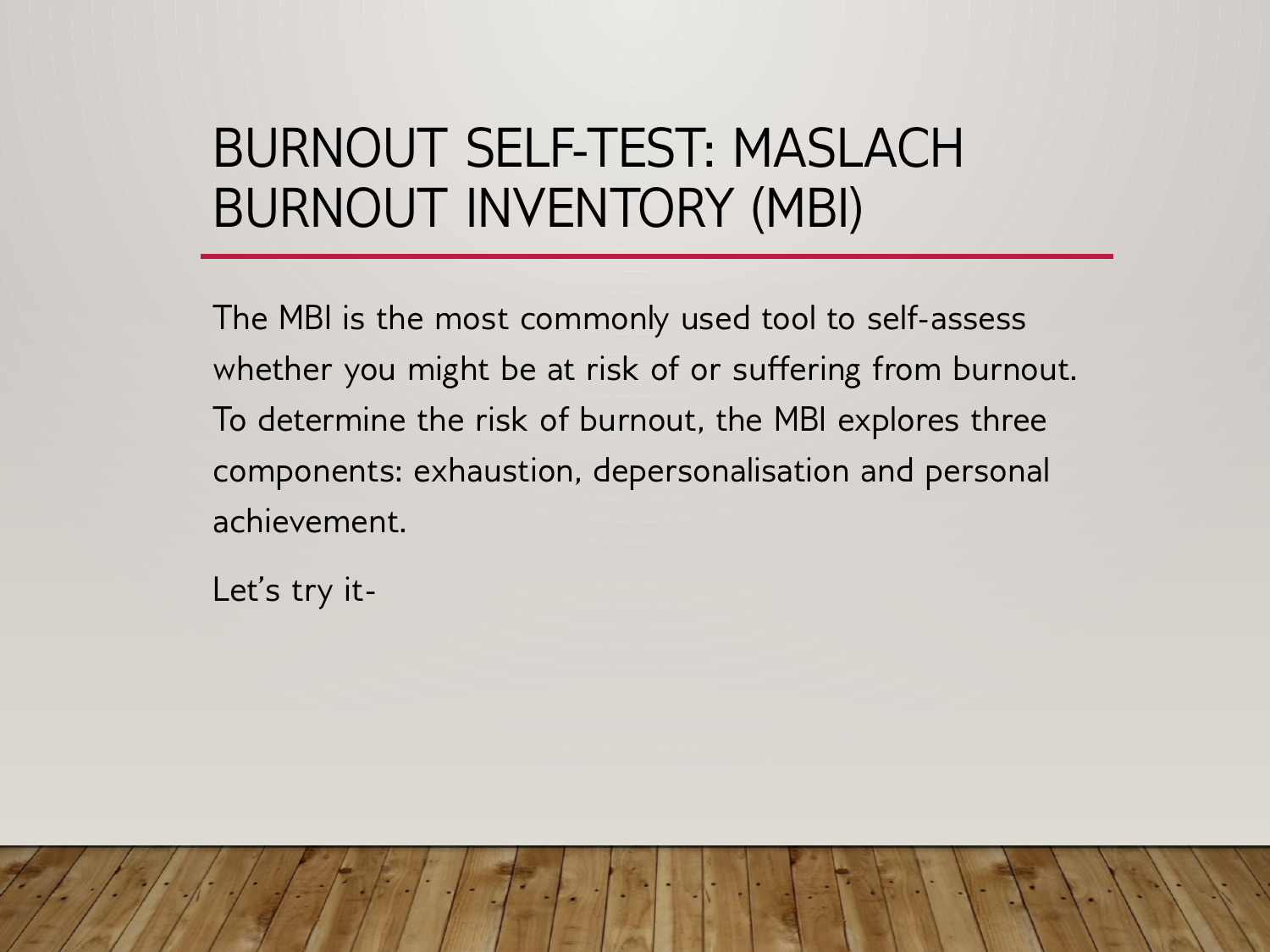

# Burnout Self-Test: Maslach Burnout Inventory (MBI)
The MBI is the most commonly used tool to self-assess whether you might be at risk of or suffering from burnout. To determine the risk of burnout, the MBI explores three components: exhaustion, depersonalisation and personal achievement.
Let’s try it-